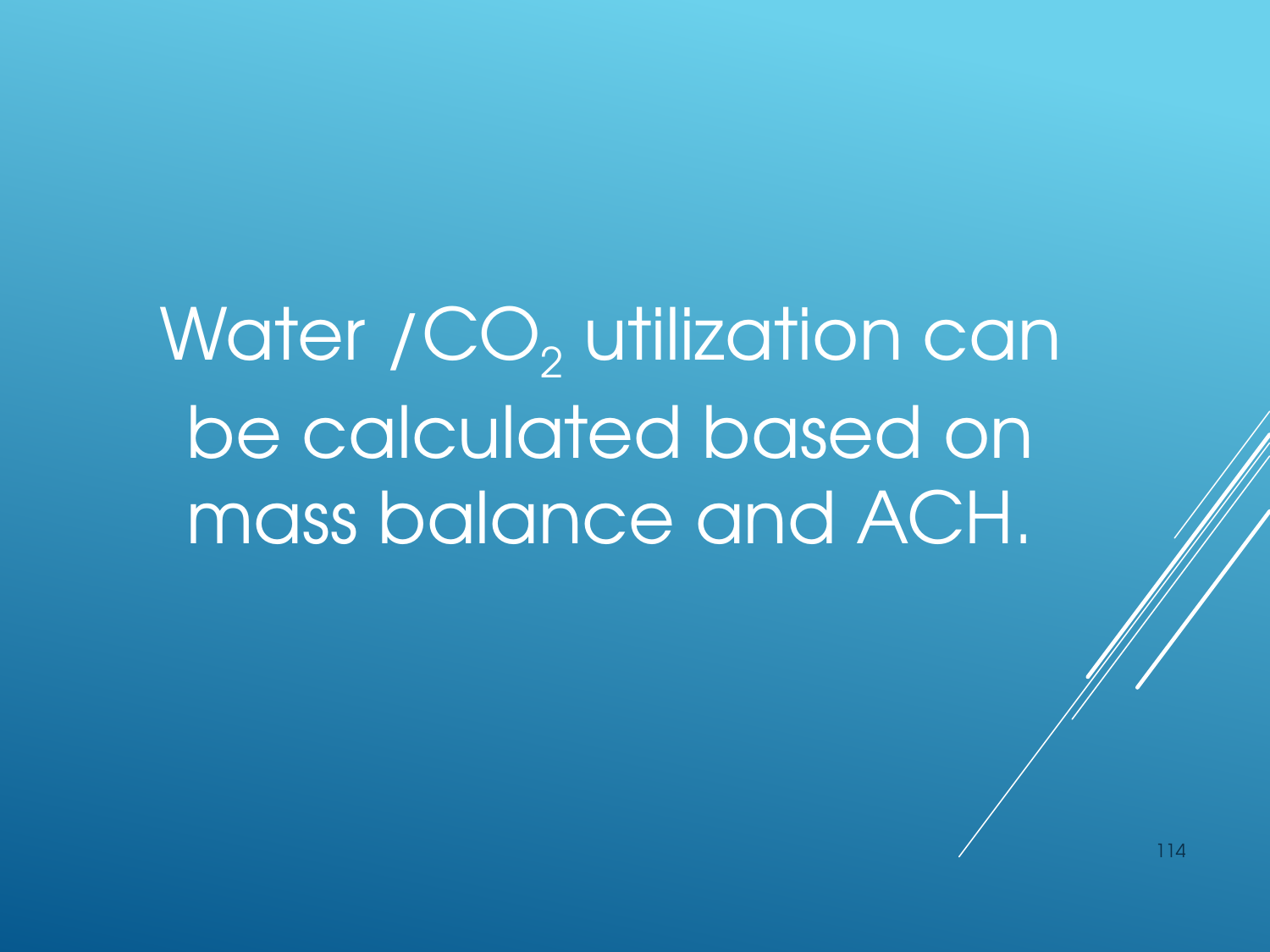

Water /CO2 utilization can be calculated based on mass balance and ACH.
114